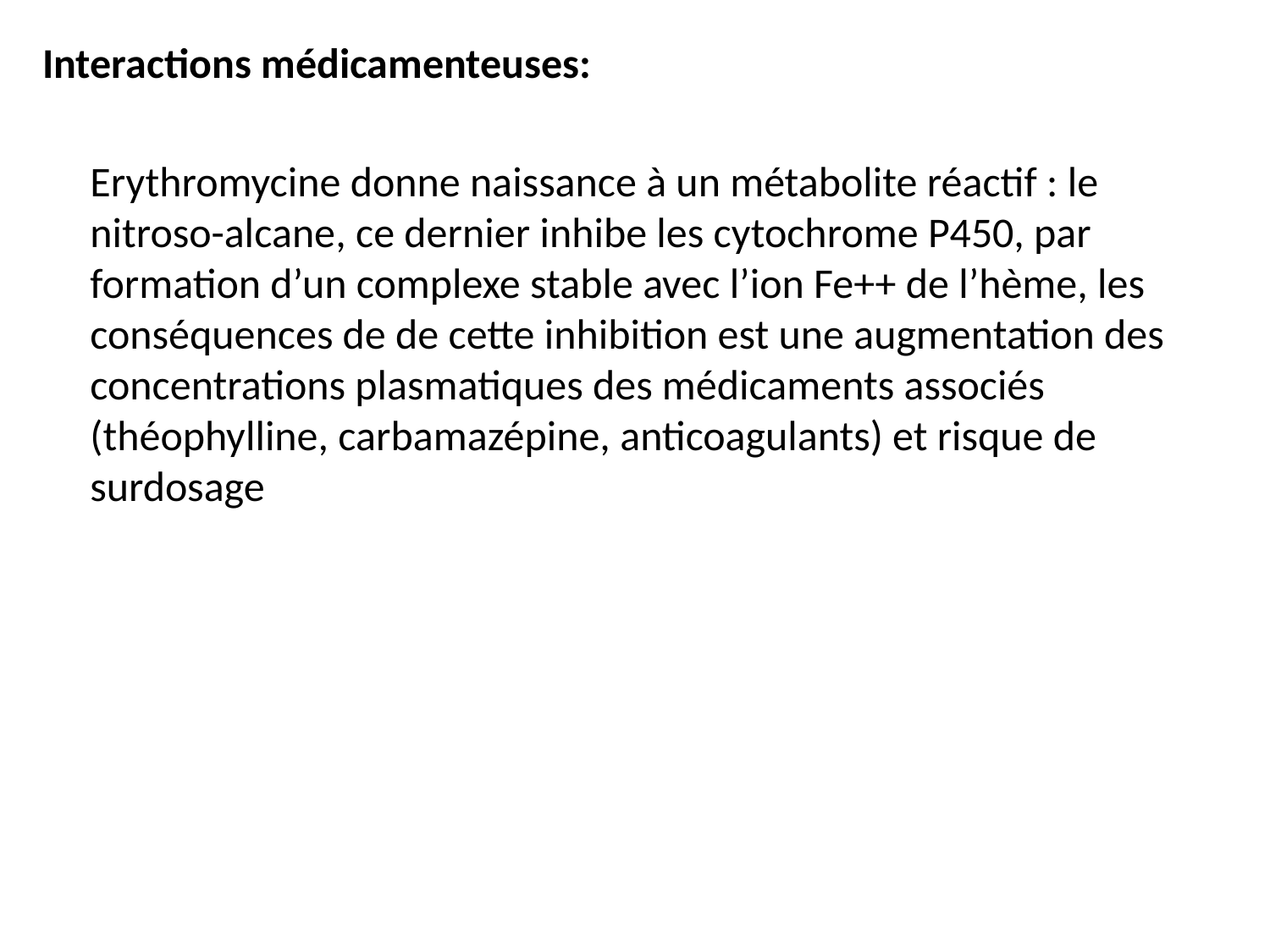

Interactions médicamenteuses:

     Erythromycine donne naissance à un métabolite réactif : le nitroso-alcane, ce dernier inhibe les cytochrome P450, par formation d’un complexe stable avec l’ion Fe++ de l’hème, les conséquences de de cette inhibition est une augmentation des concentrations plasmatiques des médicaments associés (théophylline, carbamazépine, anticoagulants) et risque de surdosage